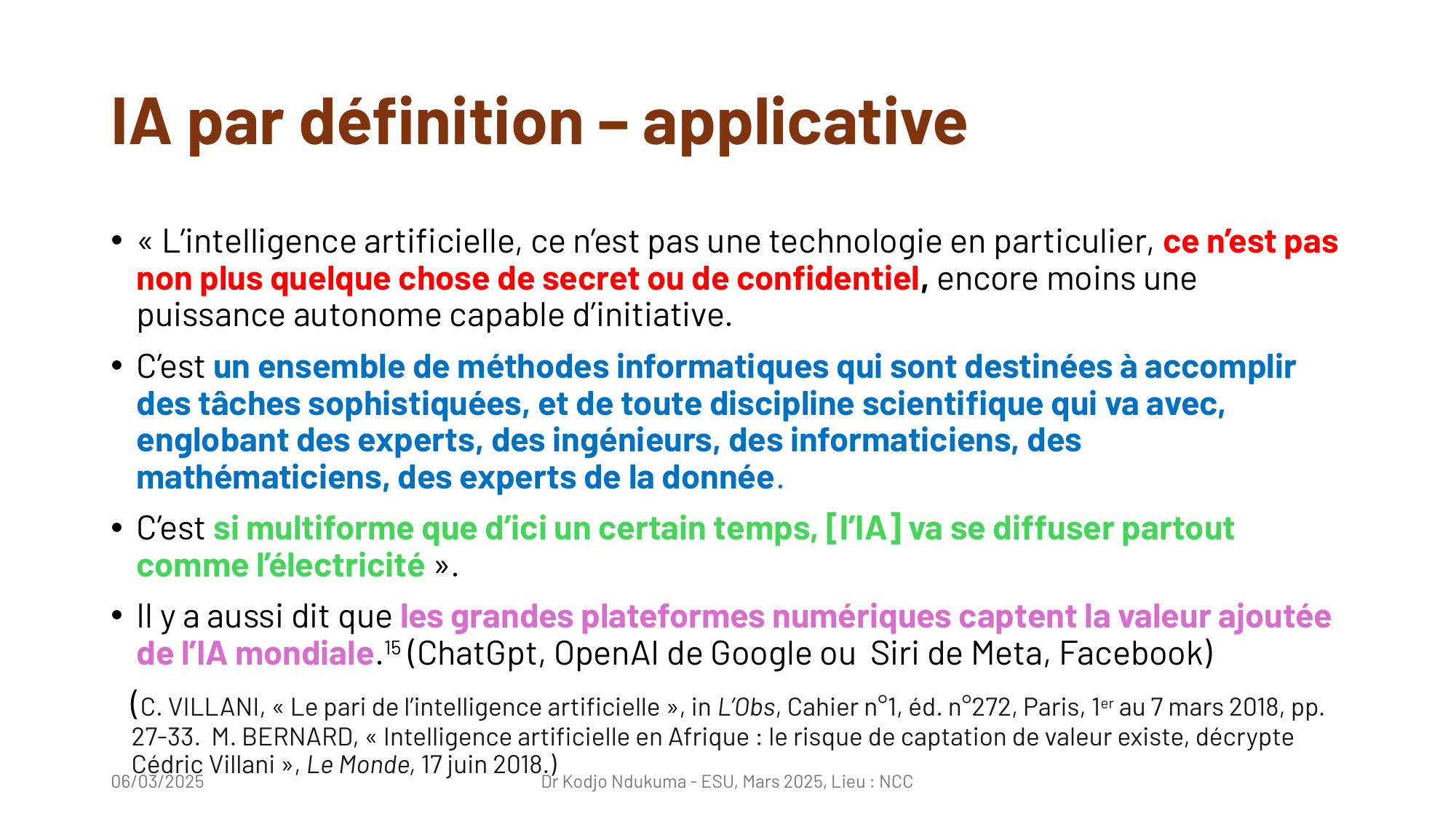

# IA par définition – applicative
« L’intelligence artificielle, ce n’est pas une technologie en particulier, ce n’est pas non plus quelque chose de secret ou de confidentiel, encore moins une puissance autonome capable d’initiative.
C’est un ensemble de méthodes informatiques qui sont destinées à accomplir des tâches sophistiquées, et de toute discipline scientifique qui va avec, englobant des experts, des ingénieurs, des informaticiens, des mathématiciens, des experts de la donnée.
C’est si multiforme que d’ici un certain temps, [l’IA] va se diffuser partout comme l’électricité ».
Il y a aussi dit que les grandes plateformes numériques captent la valeur ajoutée de l’IA mondiale.15 (ChatGpt, OpenAI de Google ou  Siri de Meta, Facebook)
(C. VILLANI, « Le pari de l’intelligence artificielle », in L’Obs, Cahier n°1, éd. n°272, Paris, 1er au 7 mars 2018, pp. 27-33.  M. BERNARD, « Intelligence artificielle en Afrique : le risque de captation de valeur existe, décrypte Cédric Villani », Le Monde, 17 juin 2018.)

06/03/2025
Dr Kodjo Ndukuma - ESU, Mars 2025, Lieu : NCC